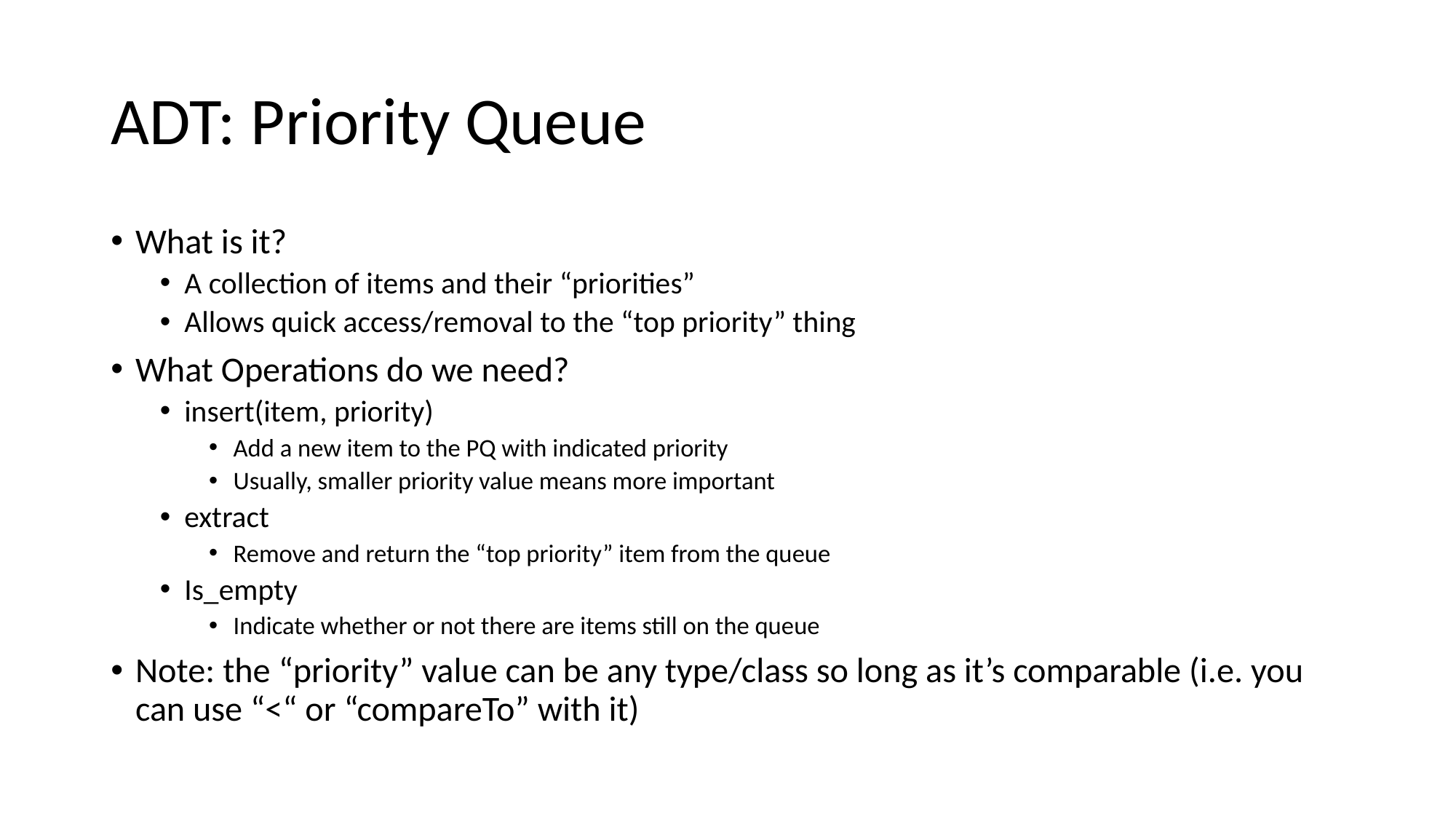

# ADT: Priority Queue
What is it?
A collection of items and their “priorities”
Allows quick access/removal to the “top priority” thing
What Operations do we need?
insert(item, priority)
Add a new item to the PQ with indicated priority
Usually, smaller priority value means more important
extract
Remove and return the “top priority” item from the queue
Is_empty
Indicate whether or not there are items still on the queue
Note: the “priority” value can be any type/class so long as it’s comparable (i.e. you can use “<“ or “compareTo” with it)